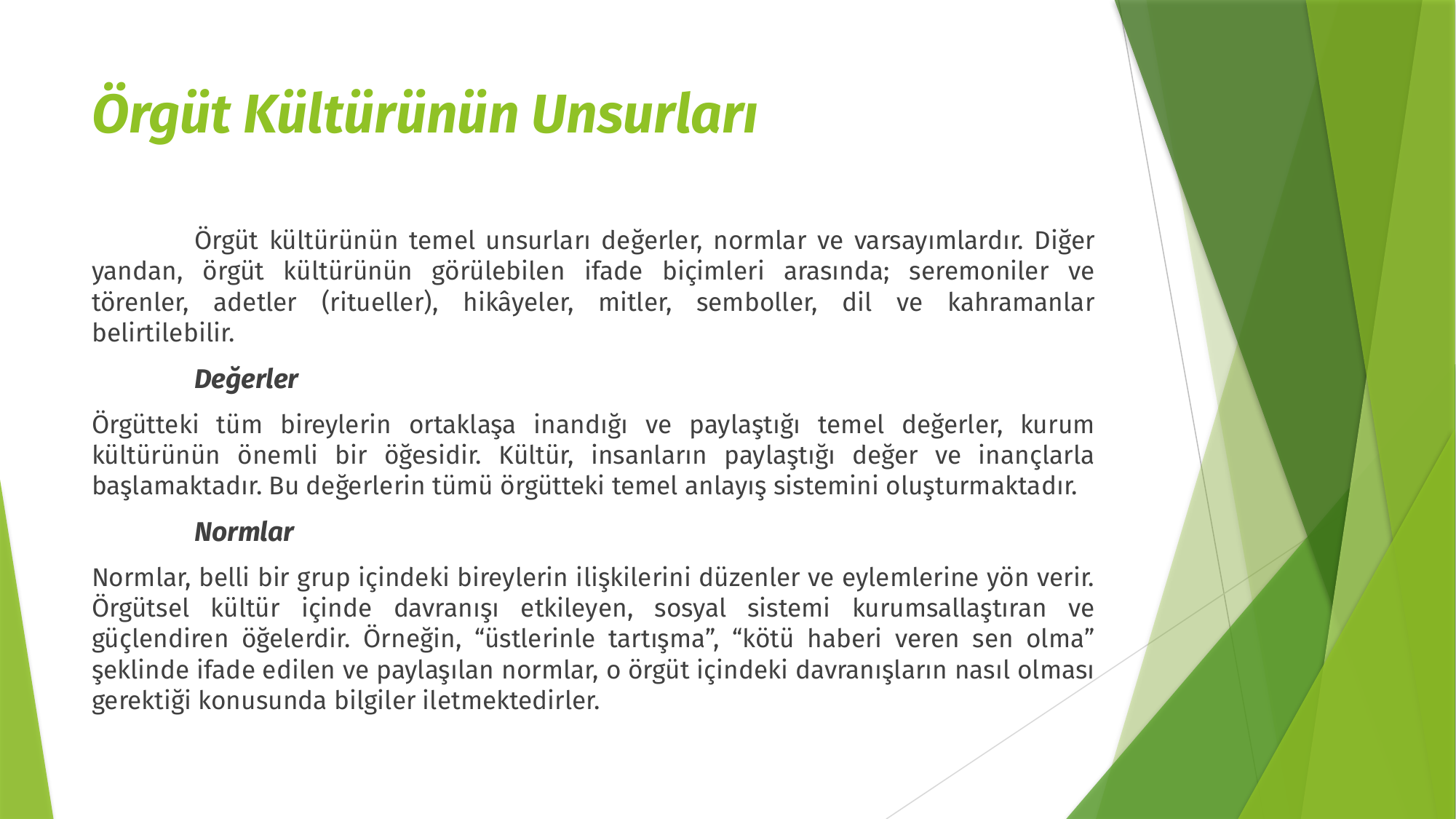

# Örgüt Kültürünün Unsurları
	Örgüt kültürünün temel unsurları değerler, normlar ve varsayımlardır. Diğer yandan, örgüt kültürünün görülebilen ifade biçimleri arasında; seremoniler ve törenler, adetler (ritueller), hikâyeler, mitler, semboller, dil ve kahramanlar belirtilebilir.
	Değerler
Örgütteki tüm bireylerin ortaklaşa inandığı ve paylaştığı temel değerler, kurum kültürünün önemli bir öğesidir. Kültür, insanların paylaştığı değer ve inançlarla başlamaktadır. Bu değerlerin tümü örgütteki temel anlayış sistemini oluşturmaktadır.
	Normlar
Normlar, belli bir grup içindeki bireylerin ilişkilerini düzenler ve eylemlerine yön verir. Örgütsel kültür içinde davranışı etkileyen, sosyal sistemi kurumsallaştıran ve güçlendiren öğelerdir. Örneğin, “üstlerinle tartışma”, “kötü haberi veren sen olma” şeklinde ifade edilen ve paylaşılan normlar, o örgüt içindeki davranışların nasıl olması gerektiği konusunda bilgiler iletmektedirler.